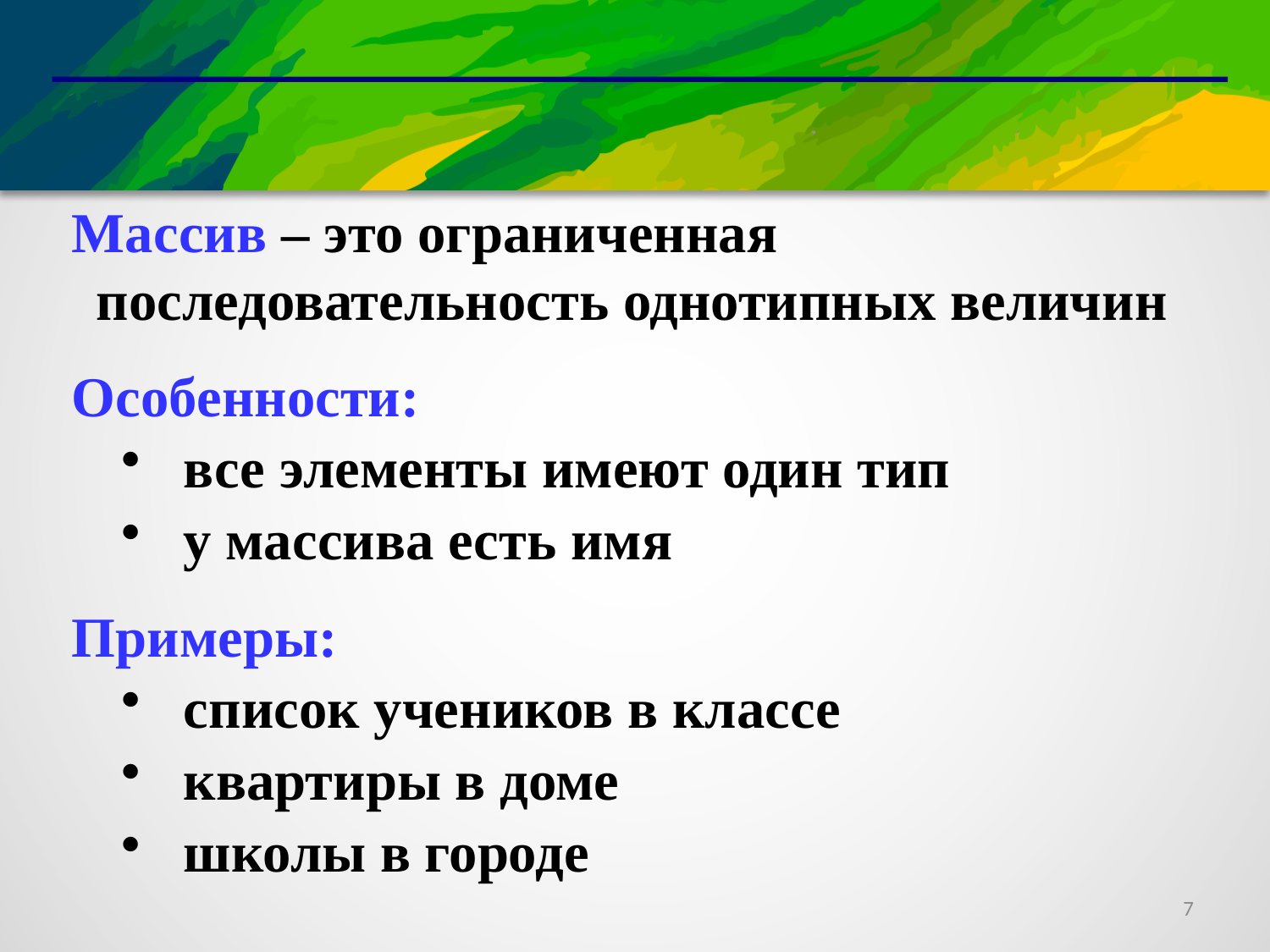

Массив – это ограниченная  последовательность однотипных величин
Особенности:
все элементы имеют один тип
у массива есть имя
Примеры:
список учеников в классе
квартиры в доме
школы в городе
7